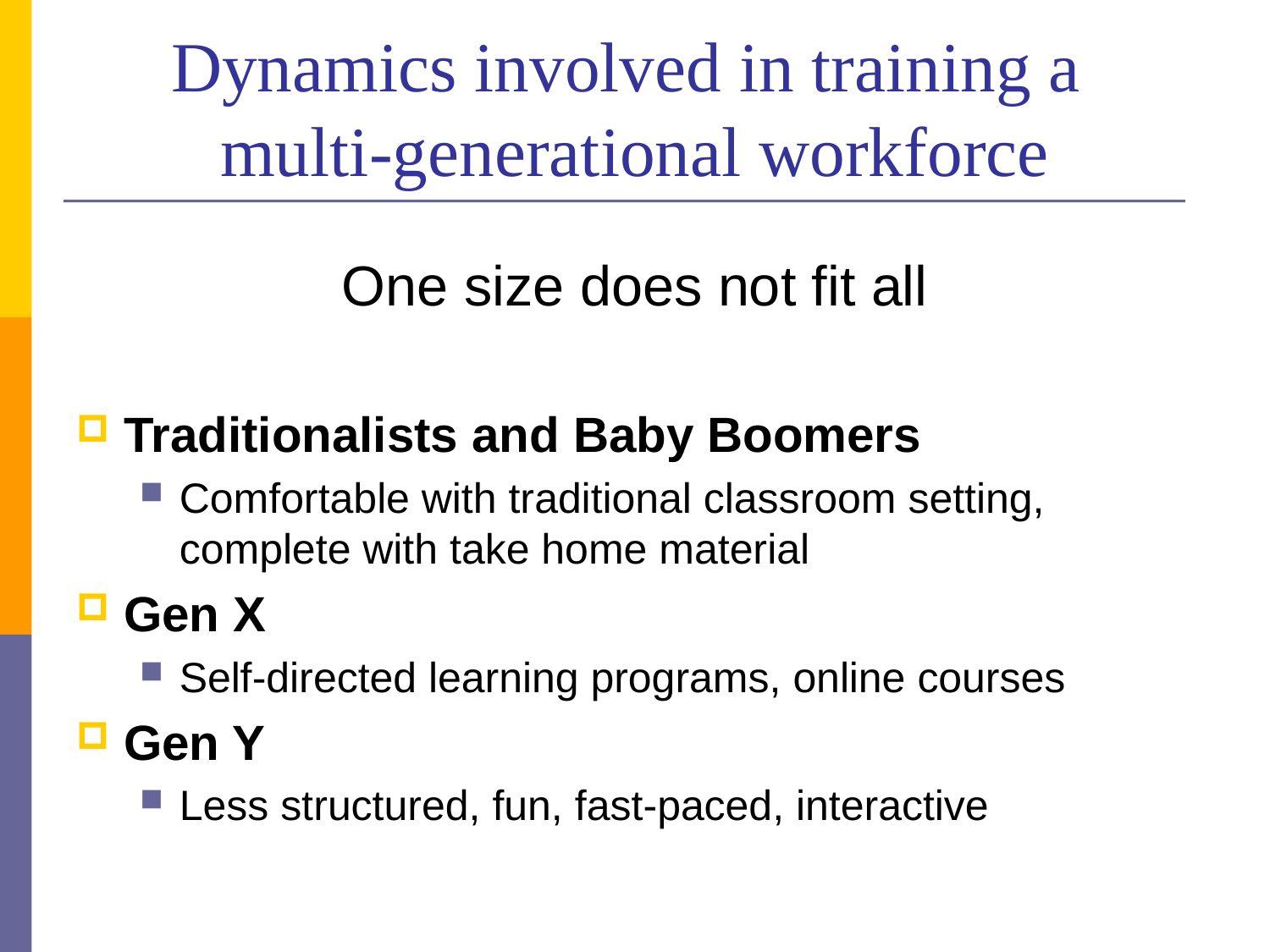

# Dynamics involved in training a multi-generational workforce
One size does not fit all

Traditionalists and Baby Boomers
Comfortable with traditional classroom setting, complete with take home material
Gen X
Self-directed learning programs, online courses
Gen Y
Less structured, fun, fast-paced, interactive